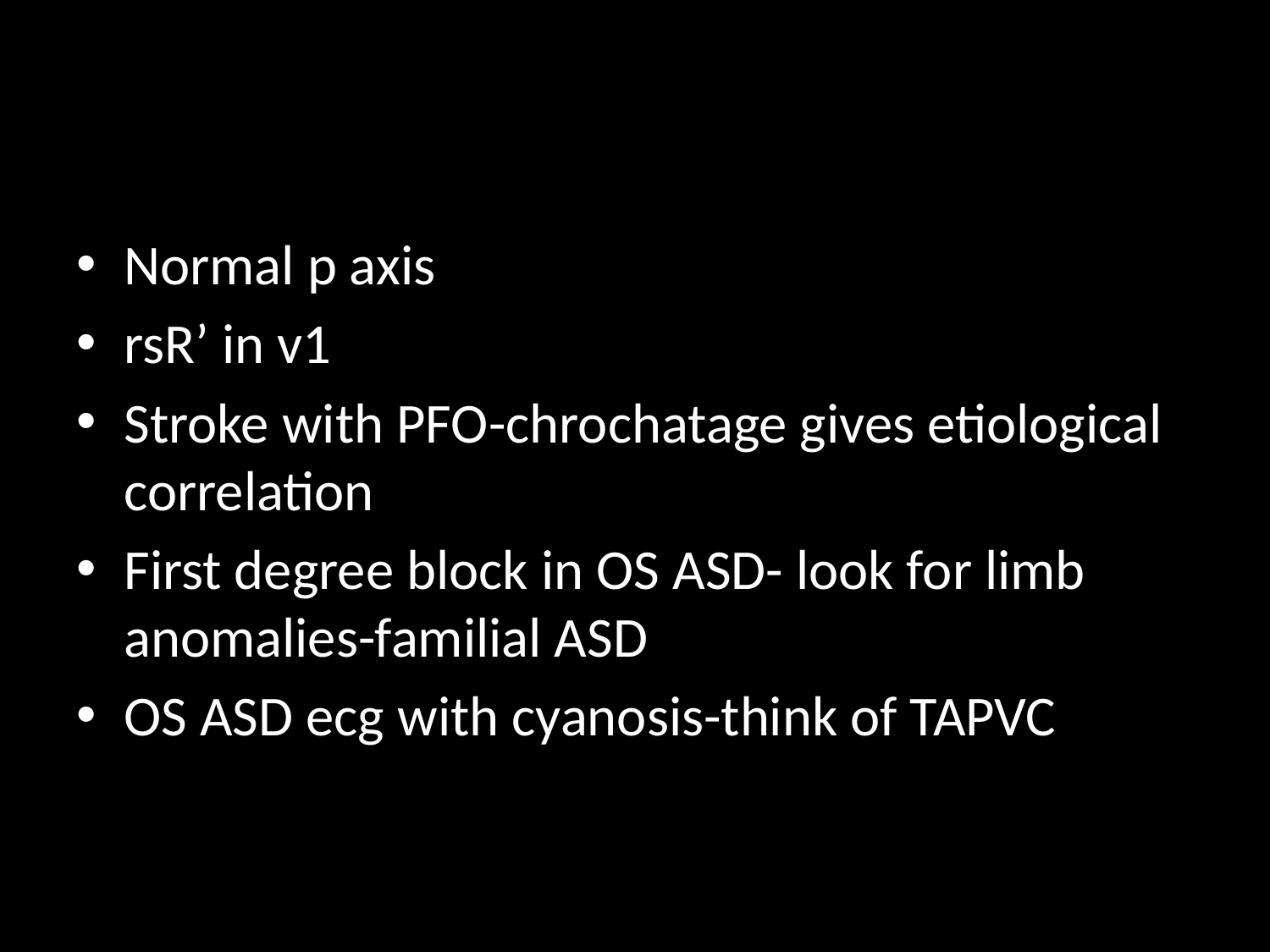

#
Normal p axis
rsR’ in v1
Stroke with PFO-chrochatage gives etiological correlation
First degree block in OS ASD- look for limb anomalies-familial ASD
OS ASD ecg with cyanosis-think of TAPVC